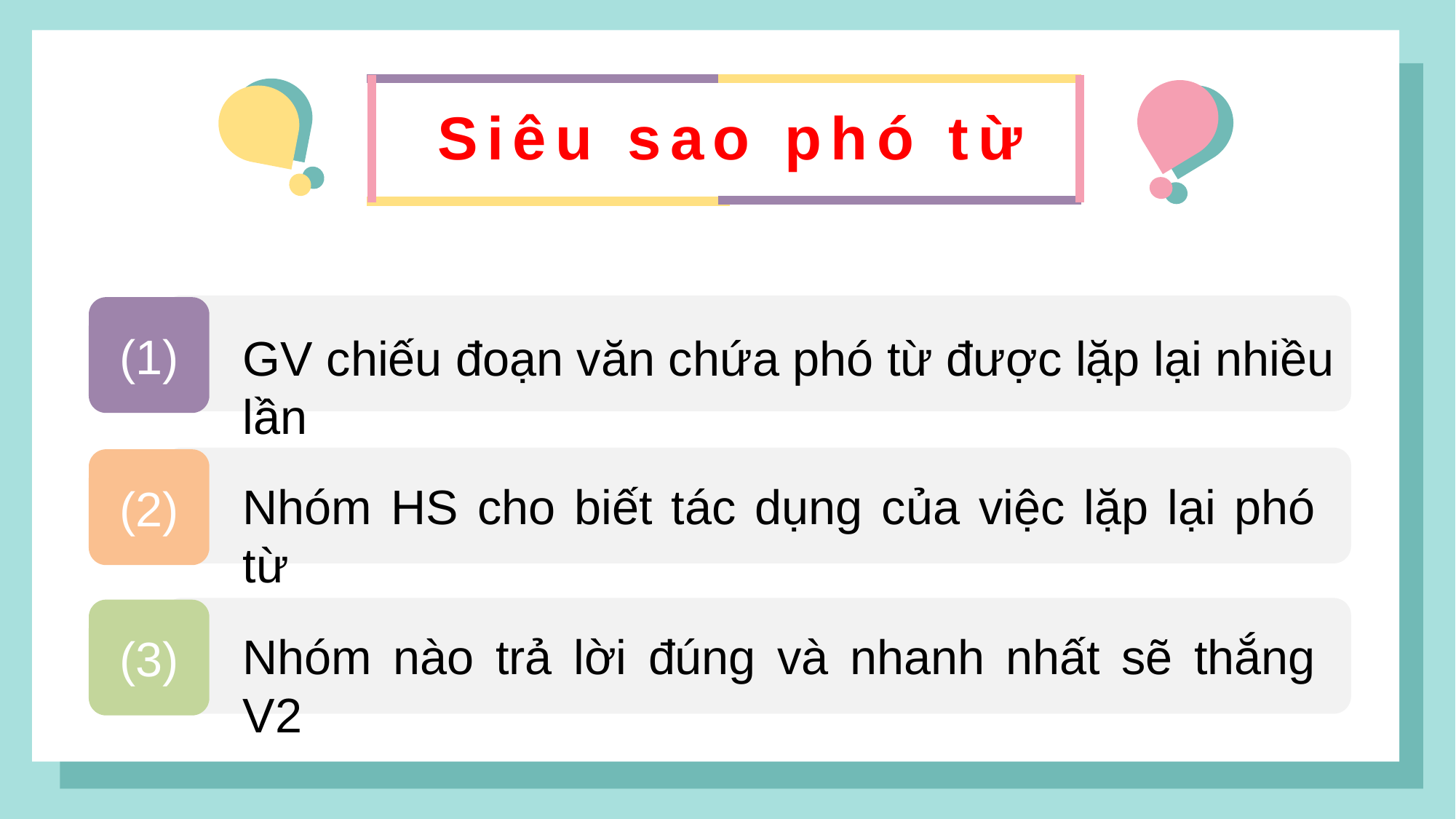

Siêu sao phó từ

(1)
GV chiếu đoạn văn chứa phó từ được lặp lại nhiều lần

(2)
Nhóm HS cho biết tác dụng của việc lặp lại phó từ

(3)
Nhóm nào trả lời đúng và nhanh nhất sẽ thắng V2